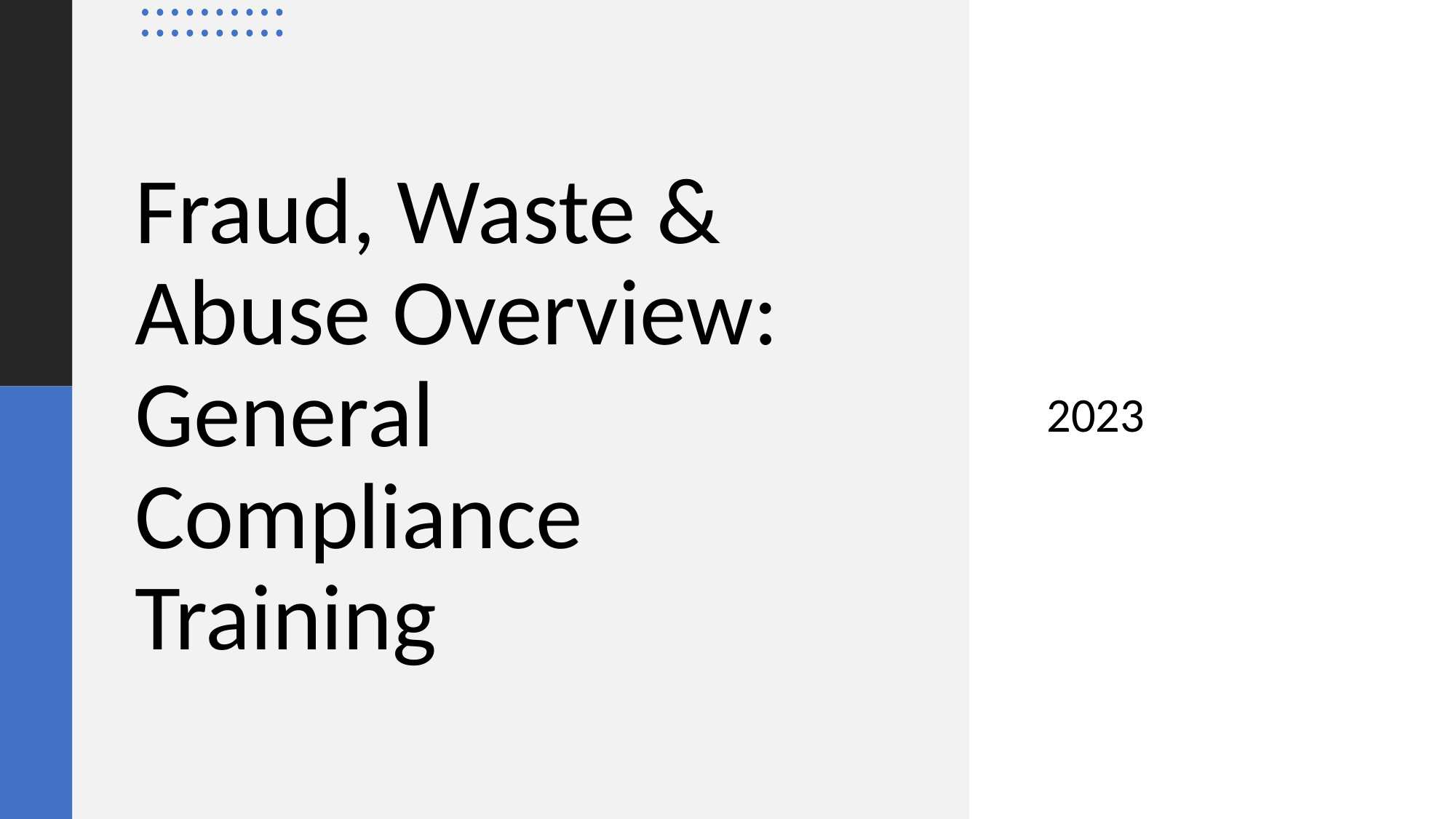

2023
# Fraud, Waste & Abuse Overview: General Compliance Training